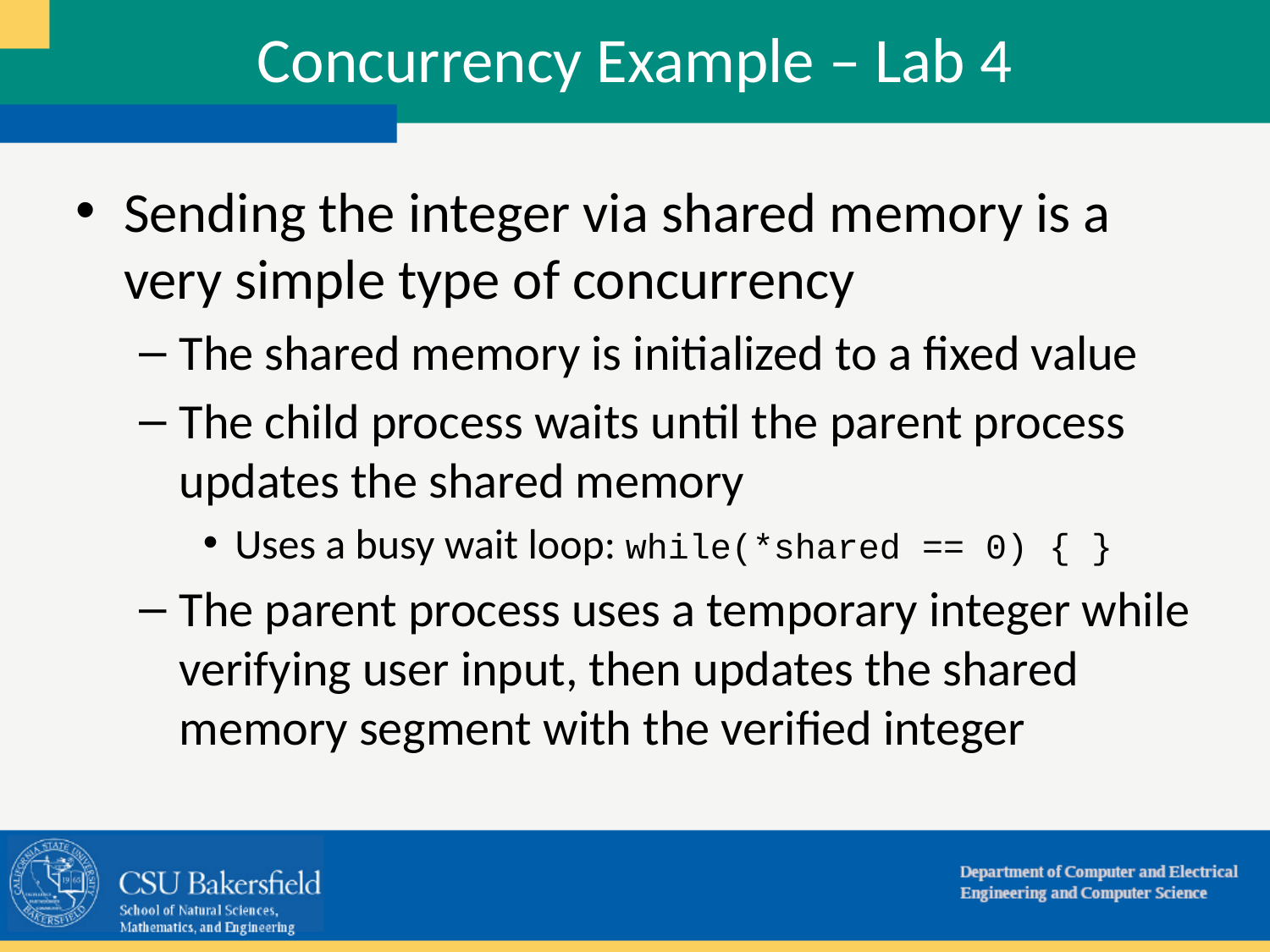

Concurrency Example – Lab 4
Sending the integer via shared memory is a very simple type of concurrency
The shared memory is initialized to a fixed value
The child process waits until the parent process updates the shared memory
Uses a busy wait loop: while(*shared == 0) { }
The parent process uses a temporary integer while verifying user input, then updates the shared memory segment with the verified integer